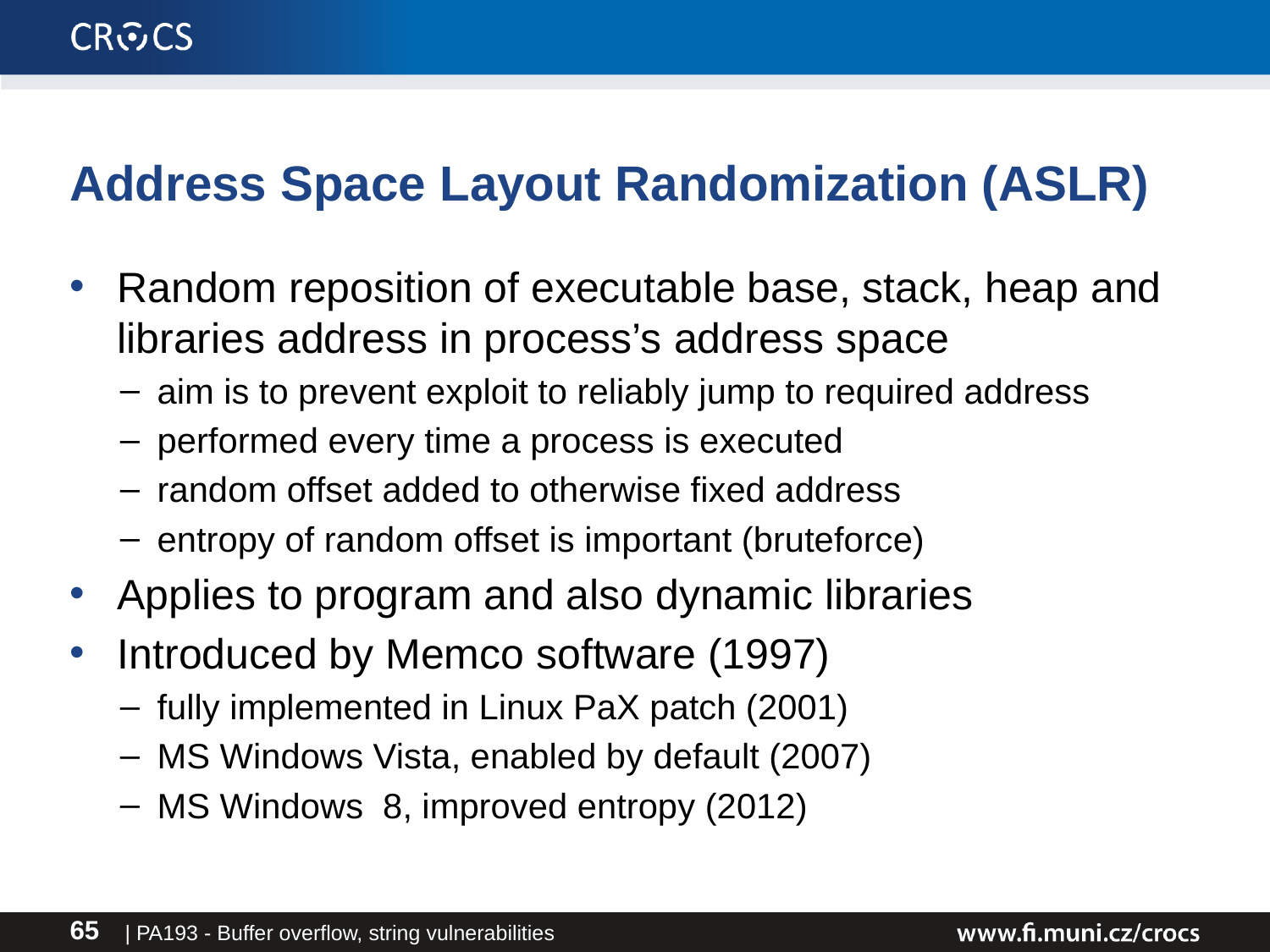

# Address Space Layout Randomization (ASLR)
Random reposition of executable base, stack, heap and libraries address in process’s address space
aim is to prevent exploit to reliably jump to required address
performed every time a process is executed
random offset added to otherwise fixed address
entropy of random offset is important (bruteforce)
Applies to program and also dynamic libraries
Introduced by Memco software (1997)
fully implemented in Linux PaX patch (2001)
MS Windows Vista, enabled by default (2007)
MS Windows  8, improved entropy (2012)
| PA193 - Buffer overflow, string vulnerabilities
65